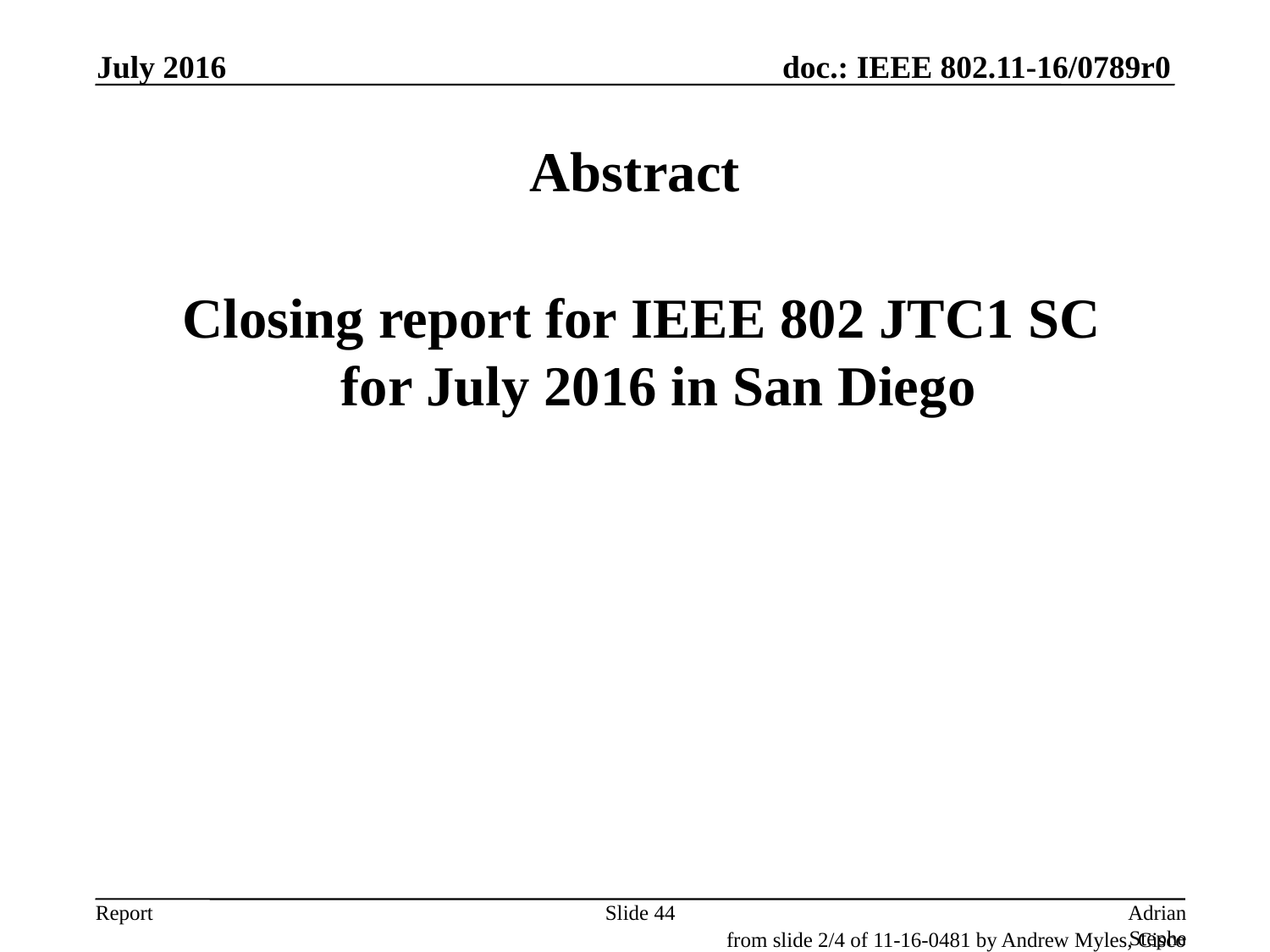

July 2016
# Abstract
 Closing report for IEEE 802 JTC1 SC
for July 2016 in San Diego
Slide 44
Adrian Stephens, Intel Corporation
from slide 2/4 of 11-16-0481 by Andrew Myles, Cisco